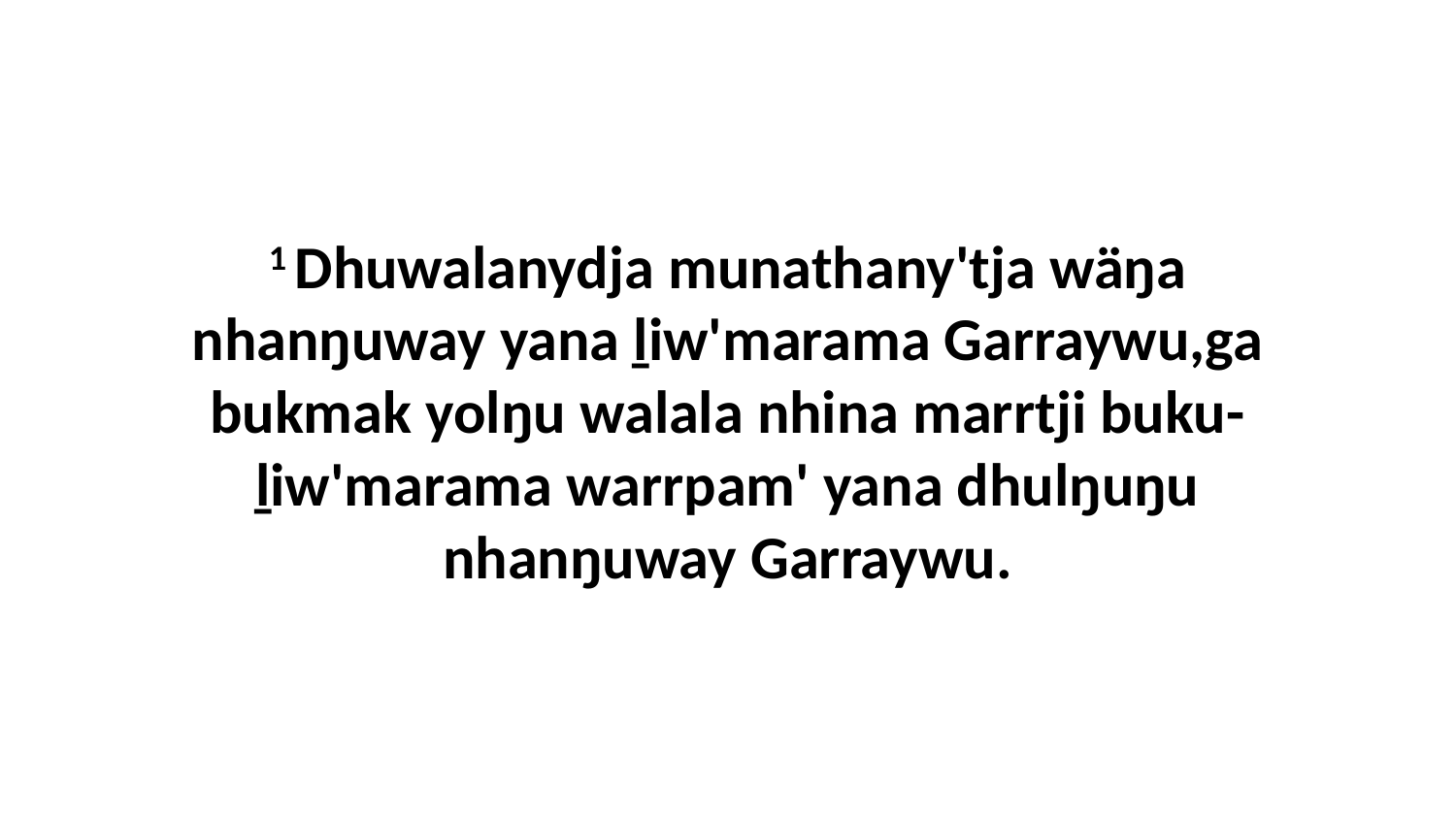

1 Dhuwalanydja munathany'tja wäŋa nhanŋuway yana ḻiw'marama Garraywu,ga bukmak yolŋu walala nhina marrtji buku-ḻiw'marama warrpam' yana dhulŋuŋu nhanŋuway Garraywu.